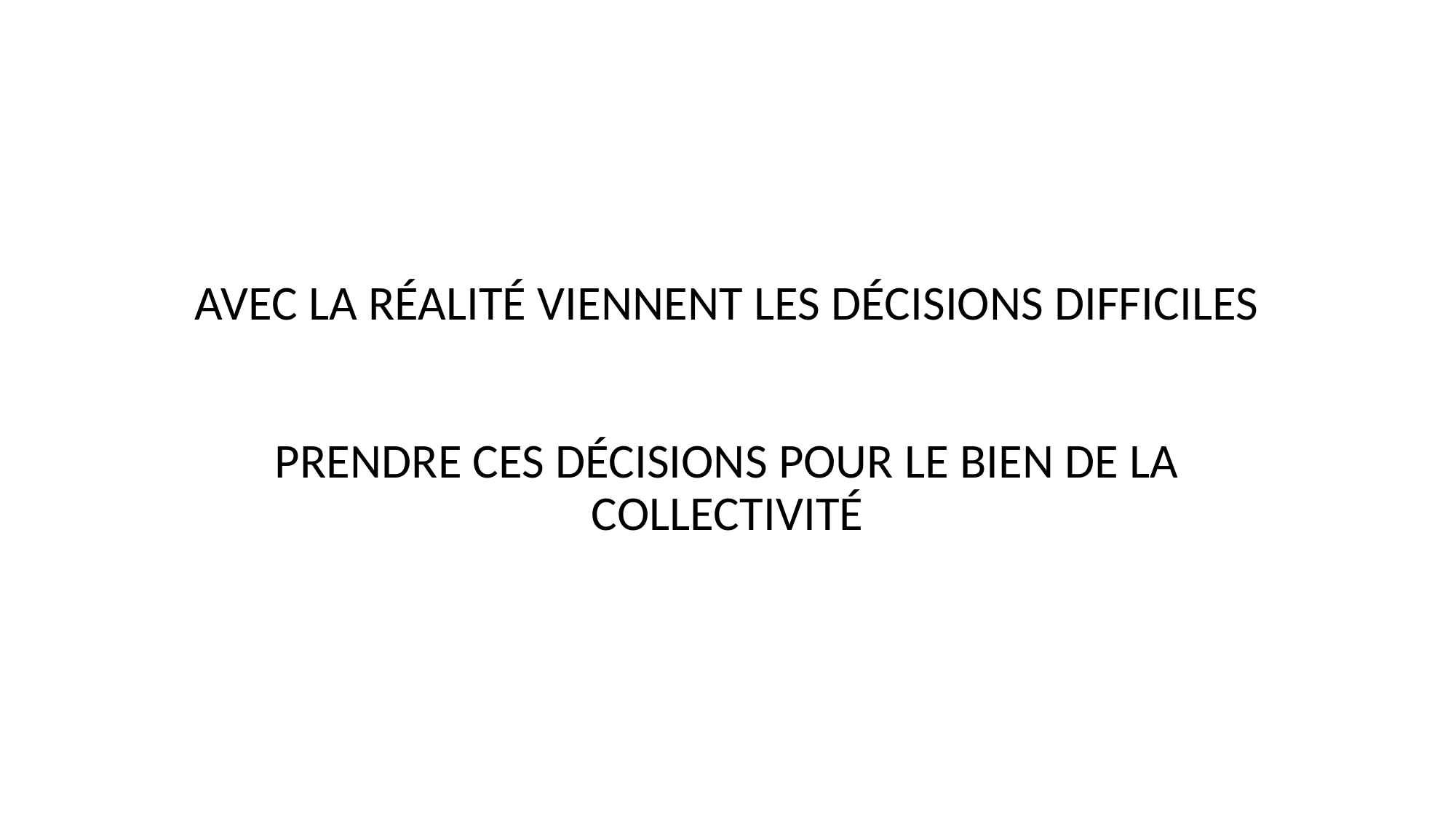

# AVEC LA RÉALITÉ VIENNENT LES DÉCISIONS DIFFICILES PRENDRE CES DÉCISIONS POUR LE BIEN DE LA COLLECTIVITÉ